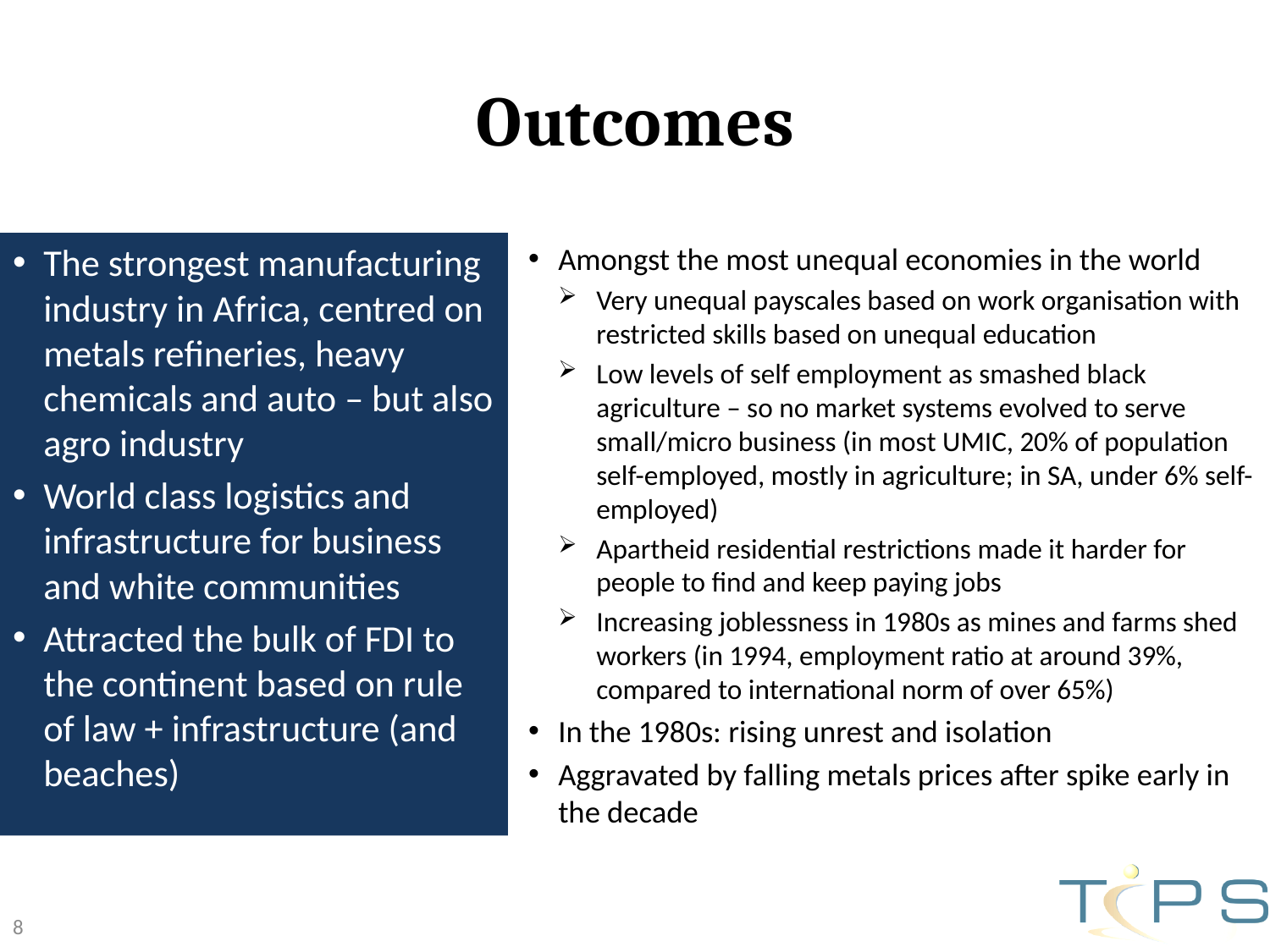

# Outcomes
The strongest manufacturing industry in Africa, centred on metals refineries, heavy chemicals and auto – but also agro industry
World class logistics and infrastructure for business and white communities
Attracted the bulk of FDI to the continent based on rule of law + infrastructure (and beaches)

Amongst the most unequal economies in the world
Very unequal payscales based on work organisation with restricted skills based on unequal education
Low levels of self employment as smashed black agriculture – so no market systems evolved to serve small/micro business (in most UMIC, 20% of population self-employed, mostly in agriculture; in SA, under 6% self-employed)
Apartheid residential restrictions made it harder for people to find and keep paying jobs
Increasing joblessness in 1980s as mines and farms shed workers (in 1994, employment ratio at around 39%, compared to international norm of over 65%)
In the 1980s: rising unrest and isolation
Aggravated by falling metals prices after spike early in the decade
8